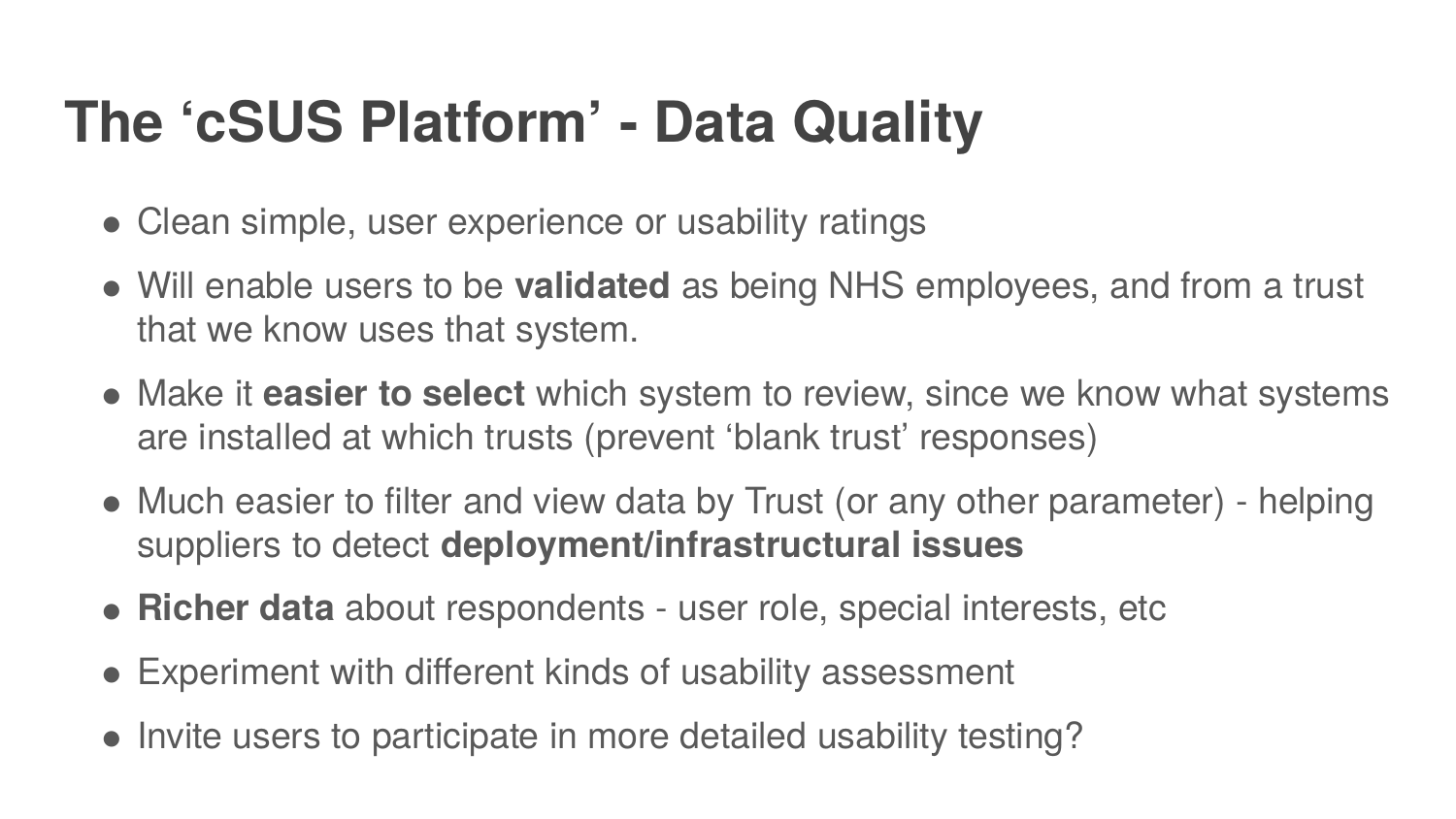

# The ‘cSUS Platform’ - Data Quality
Clean simple, user experience or usability ratings
Will enable users to be validated as being NHS employees, and from a trust that we know uses that system.
Make it easier to select which system to review, since we know what systems are installed at which trusts (prevent ‘blank trust’ responses)
Much easier to filter and view data by Trust (or any other parameter) - helping suppliers to detect deployment/infrastructural issues
Richer data about respondents - user role, special interests, etc
Experiment with different kinds of usability assessment
Invite users to participate in more detailed usability testing?